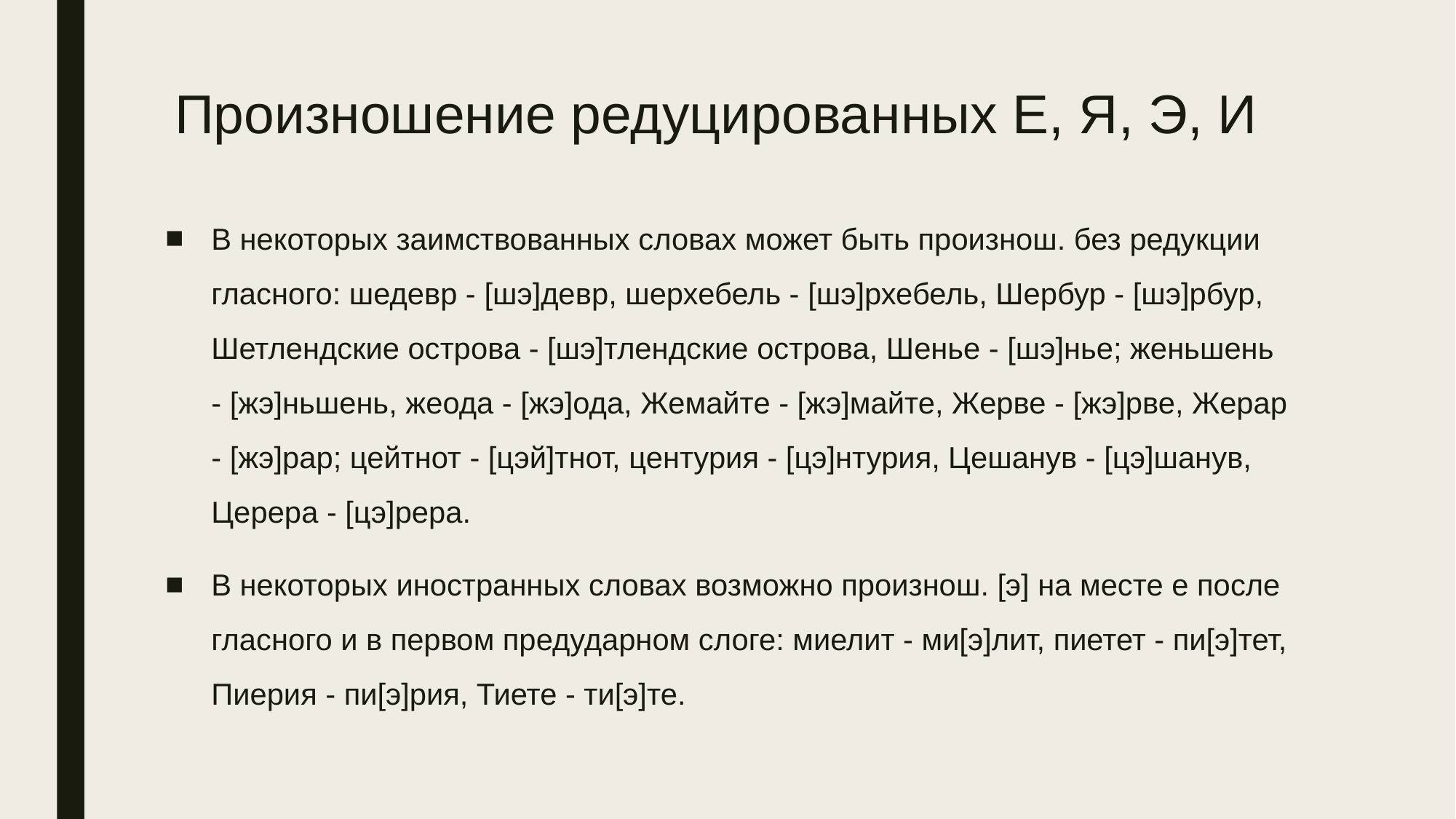

# Произношение редуцированных Е, Я, Э, И
В некоторых заимствованных словах может быть произнош. без редукции гласного: шедевр - [шэ]девр, шерхебель - [шэ]рхебель, Шербур - [шэ]рбур, Шетлендские острова - [шэ]тлендские острова, Шенье - [шэ]нье; женьшень - [жэ]ньшень, жеода - [жэ]ода, Жемайте - [жэ]майте, Жерве - [жэ]рве, Жерар - [жэ]рар; цейтнот - [цэй]тнот, центурия - [цэ]нтурия, Цешанув - [цэ]шанув, Церера - [цэ]рера.
В некоторых иностранных словах возможно произнош. [э] на месте е после гласного и в первом предударном слоге: миелит - ми[э]лит, пиетет - пи[э]тет, Пиерия - пи[э]рия, Тиете - ти[э]те.